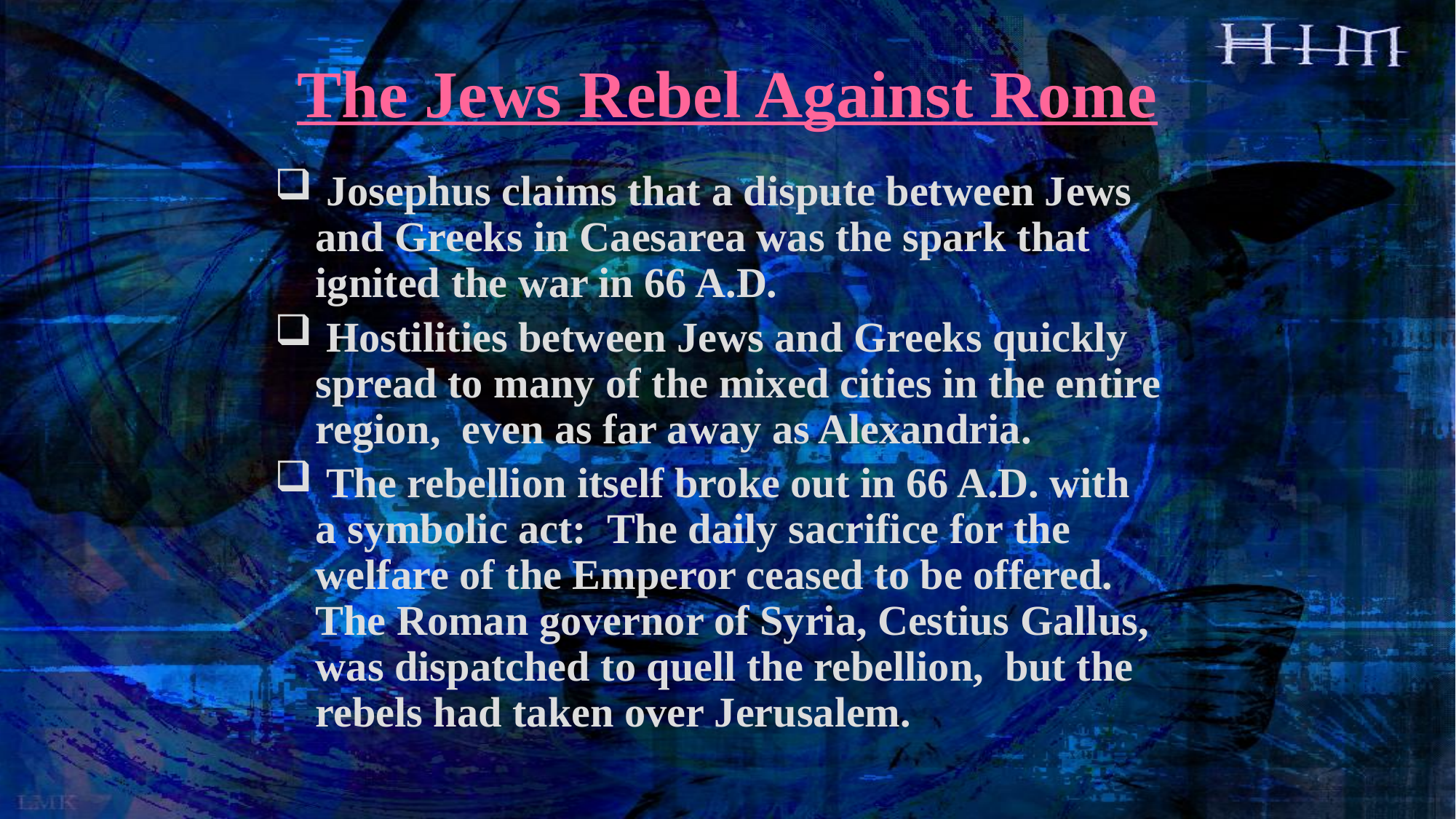

# The Jews Rebel Against Rome
 Josephus claims that a dispute between Jews and Greeks in Caesarea was the spark that ignited the war in 66 A.D.
 Hostilities between Jews and Greeks quickly spread to many of the mixed cities in the entire region,  even as far away as Alexandria.
 The rebellion itself broke out in 66 A.D. with    a symbolic act:  The daily sacrifice for the welfare of the Emperor ceased to be offered.  The Roman governor of Syria, Cestius Gallus,  was dispatched to quell the rebellion,  but the rebels had taken over Jerusalem.